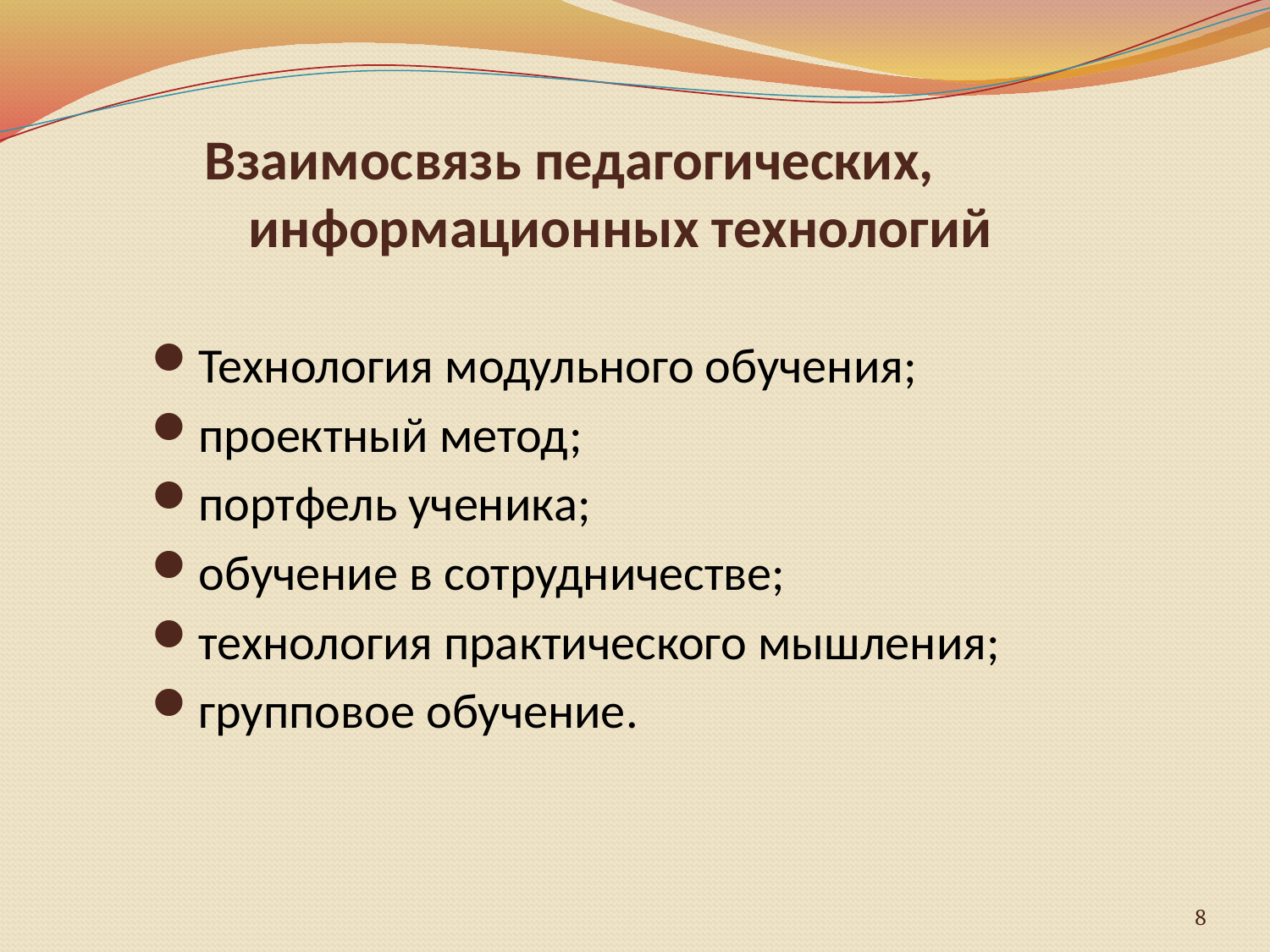

# Взаимосвязь педагогических,         информационных технологий
Технология модульного обучения;
проектный метод;
портфель ученика;
обучение в сотрудничестве;
технология практического мышления;
групповое обучение.
8